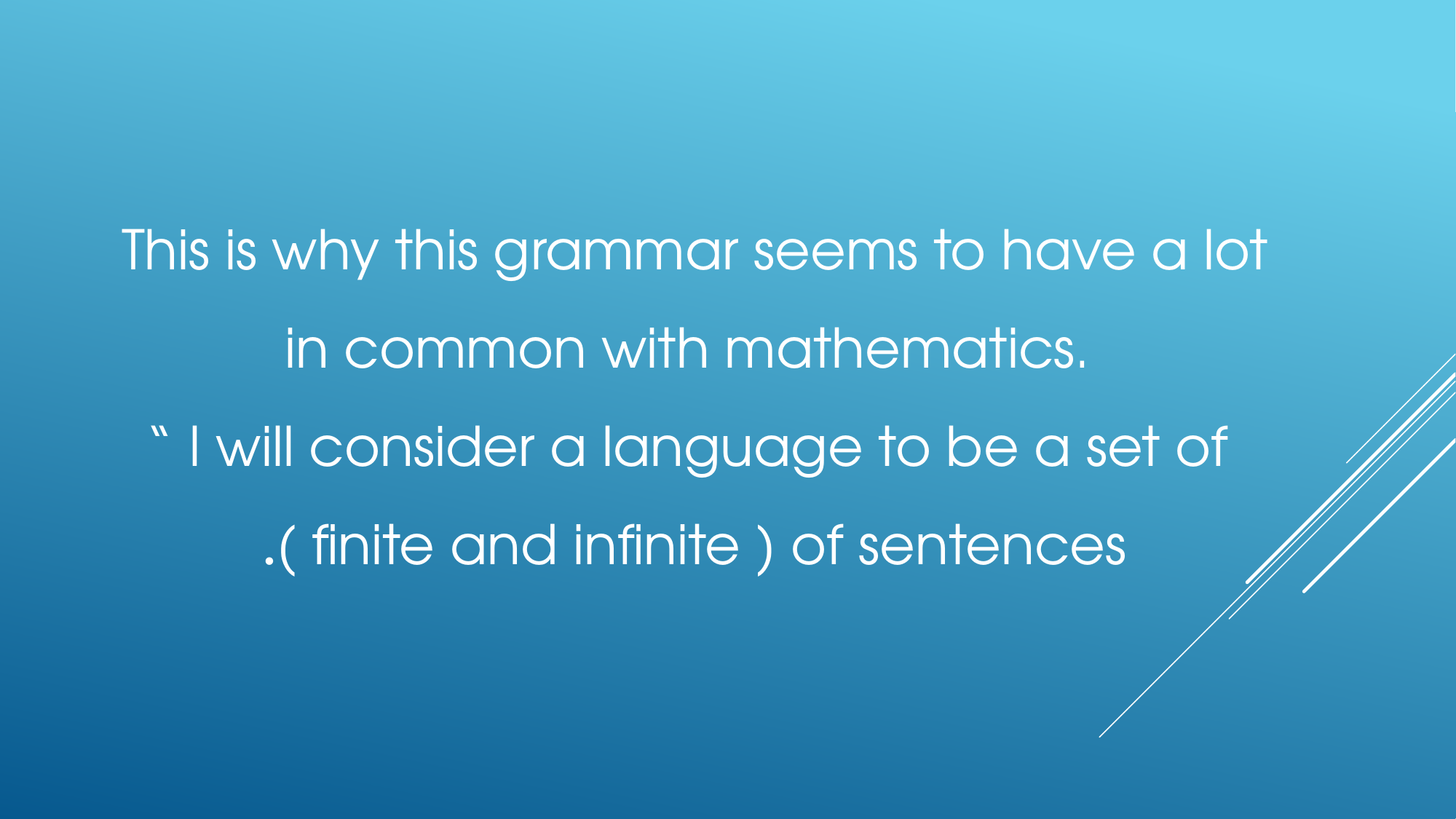

# This is why this grammar seems to have a lot in common with mathematics. “ I will consider a language to be a set of ( finite and infinite ) of sentences.